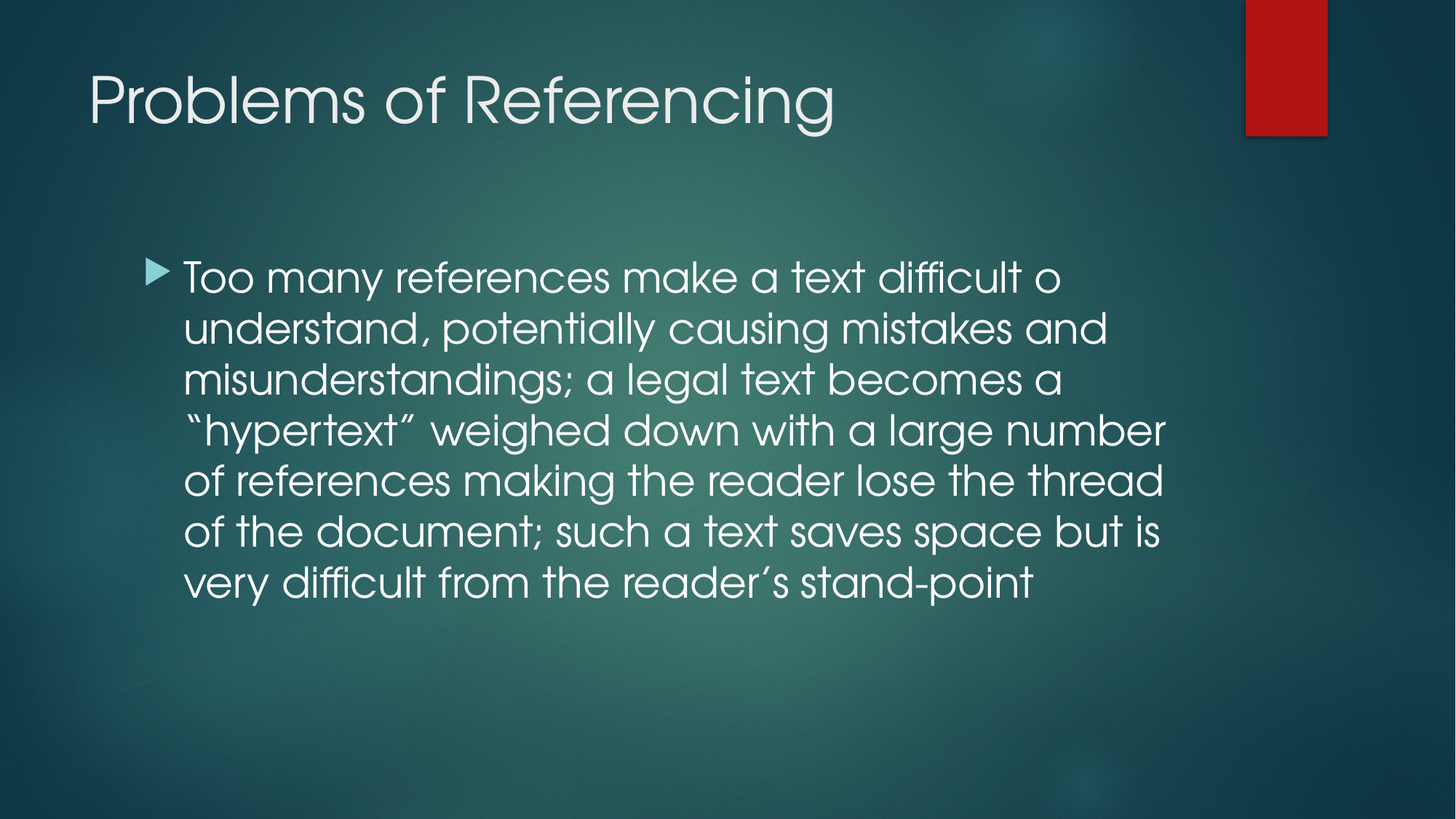

# Problems of Referencing
Too many references make a text difficult o understand, potentially causing mistakes and misunderstandings; a legal text becomes a “hypertext” weighed down with a large number of references making the reader lose the thread of the document; such a text saves space but is very difficult from the reader’s stand-point